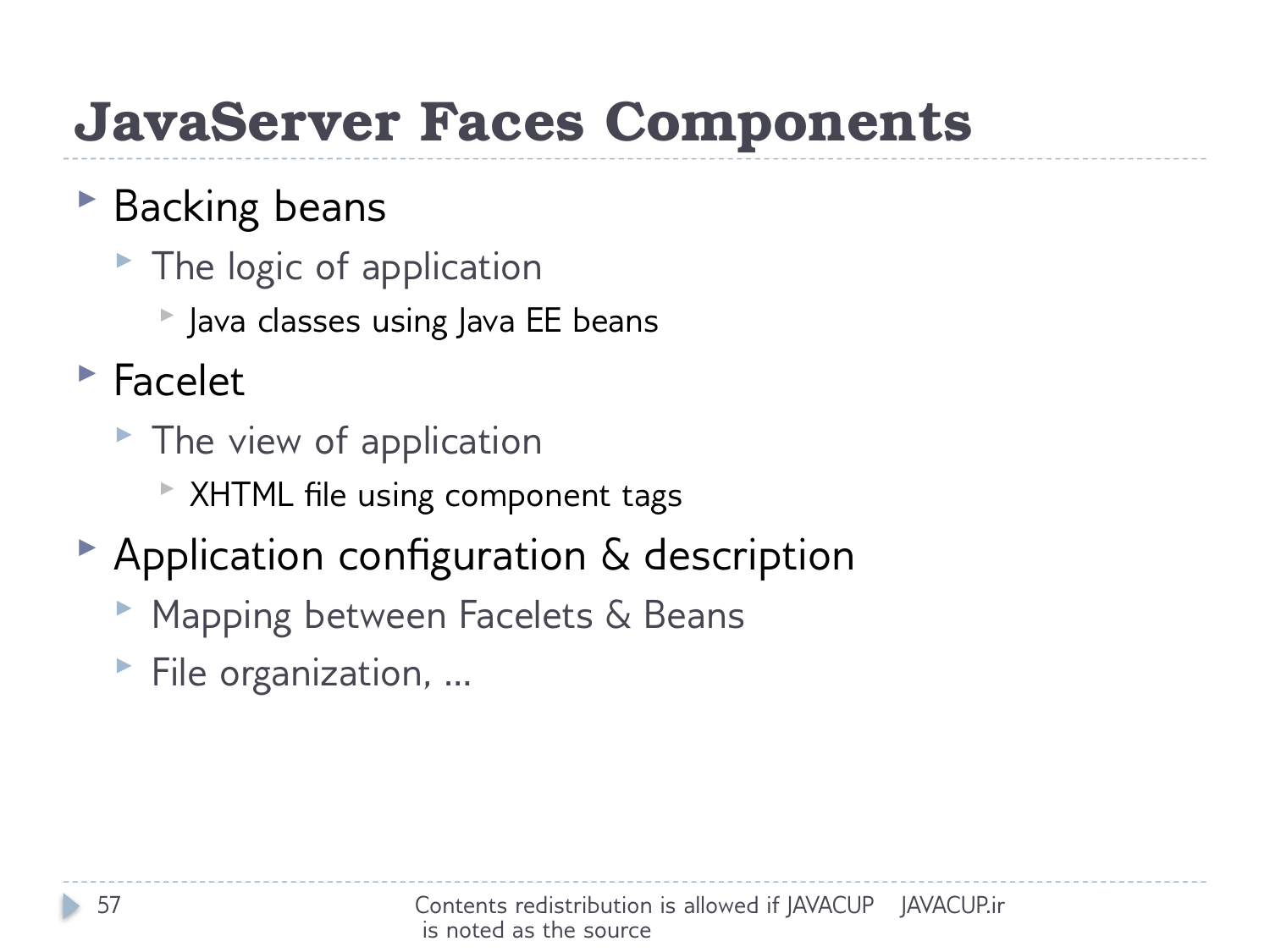

# JavaServer Faces Components
Backing beans
The logic of application
Java classes using Java EE beans
Facelet
The view of application
XHTML file using component tags
Application configuration & description
Mapping between Facelets & Beans
File organization, …
57
Contents redistribution is allowed if JAVACUP is noted as the source
JAVACUP.ir